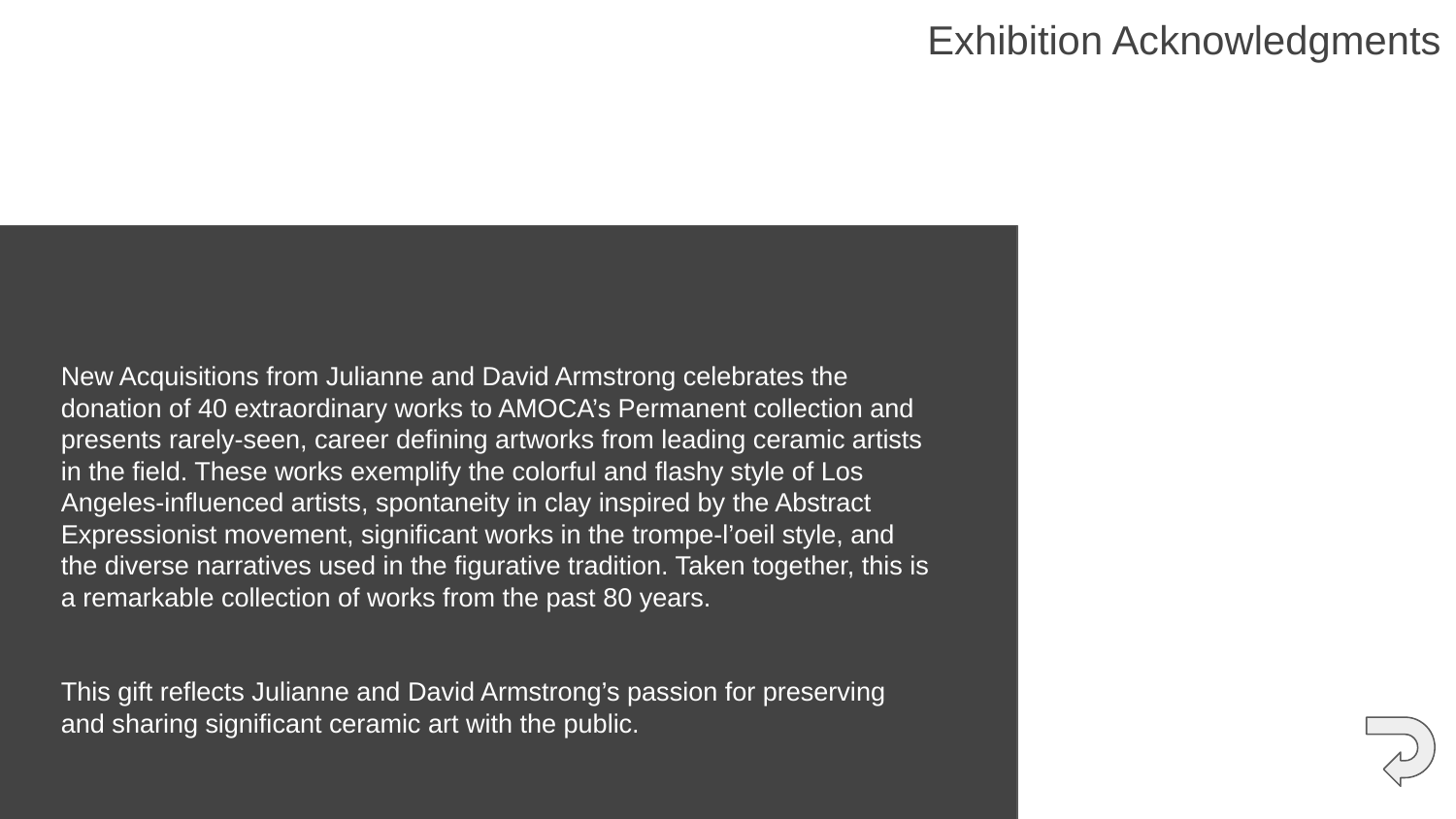

Exhibition Acknowledgments

New Acquisitions from Julianne and David Armstrong celebrates the donation of 40 extraordinary works to AMOCA’s Permanent collection and presents rarely-seen, career defining artworks from leading ceramic artists in the field. These works exemplify the colorful and flashy style of Los Angeles-influenced artists, spontaneity in clay inspired by the Abstract Expressionist movement, significant works in the trompe-l’oeil style, and the diverse narratives used in the figurative tradition. Taken together, this is a remarkable collection of works from the past 80 years.

This gift reflects Julianne and David Armstrong’s passion for preserving and sharing significant ceramic art with the public.